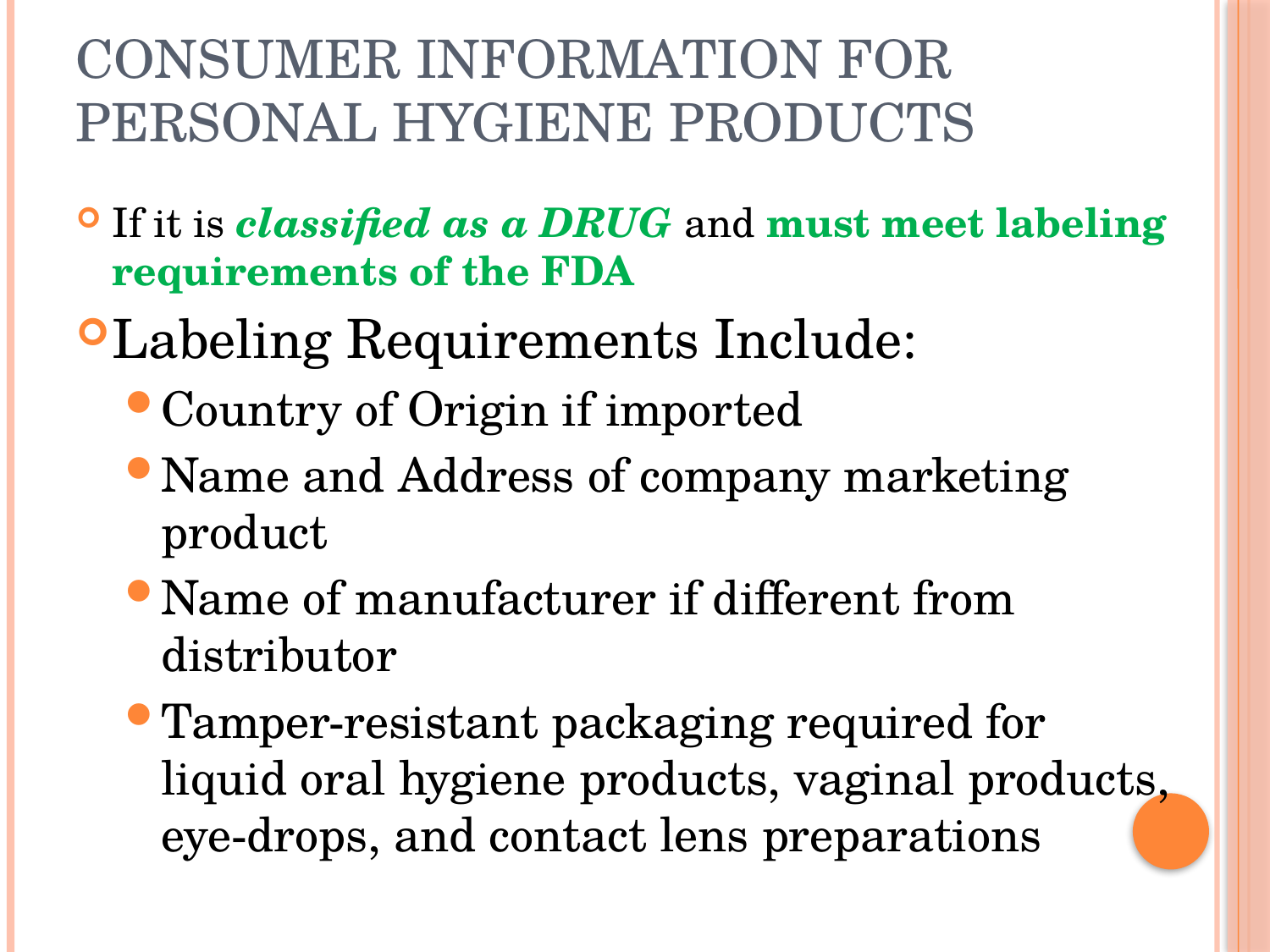

# Consumer information for Personal Hygiene Products
If it is classified as a DRUG and must meet labeling requirements of the FDA
Labeling Requirements Include:
Country of Origin if imported
Name and Address of company marketing product
Name of manufacturer if different from distributor
Tamper-resistant packaging required for liquid oral hygiene products, vaginal products, eye-drops, and contact lens preparations